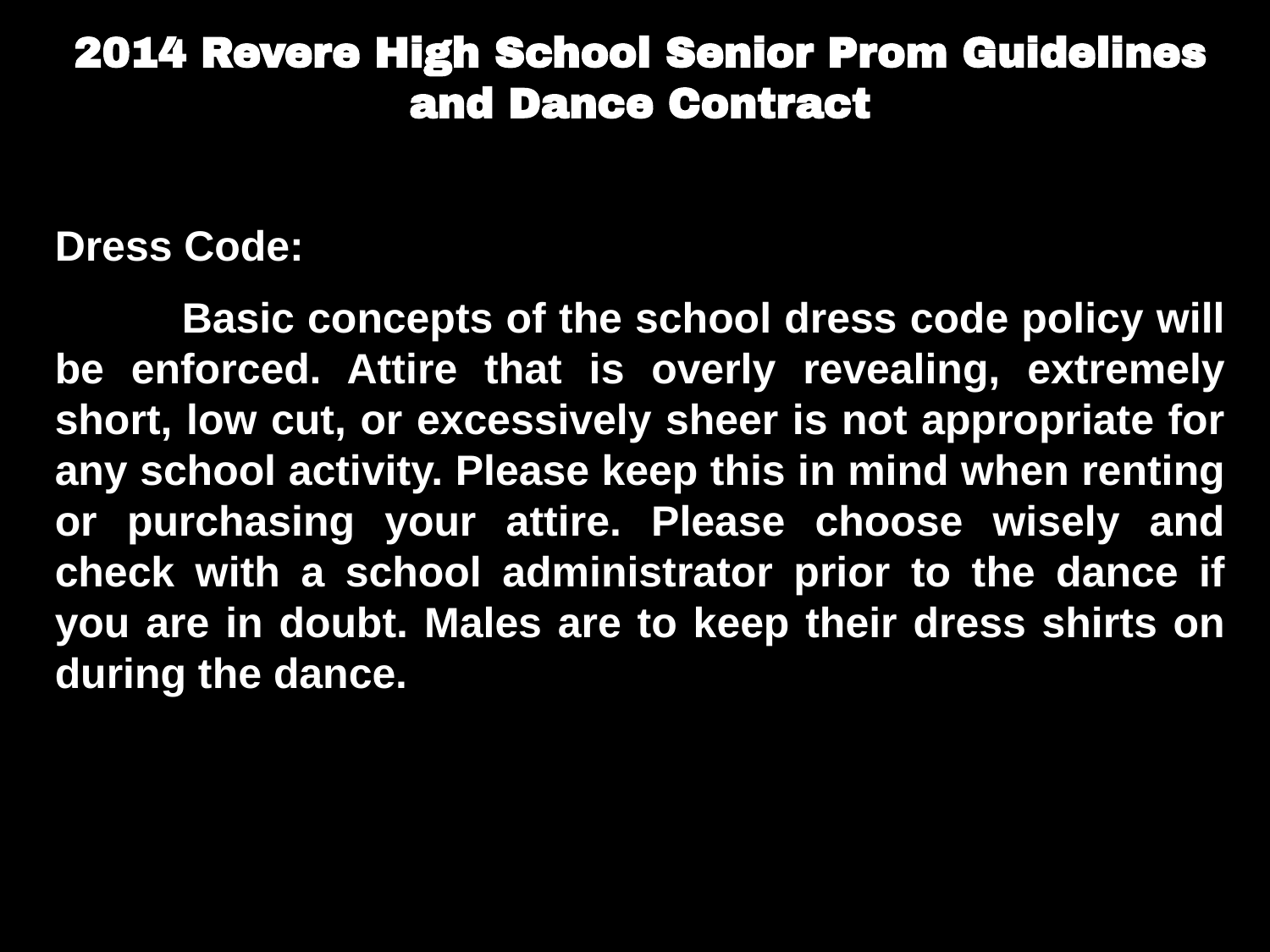

2014 Revere High School Senior Prom Guidelines and Dance Contract

Dress Code:
	Basic concepts of the school dress code policy will be enforced. Attire that is overly revealing, extremely short, low cut, or excessively sheer is not appropriate for any school activity. Please keep this in mind when renting or purchasing your attire. Please choose wisely and check with a school administrator prior to the dance if you are in doubt. Males are to keep their dress shirts on during the dance.